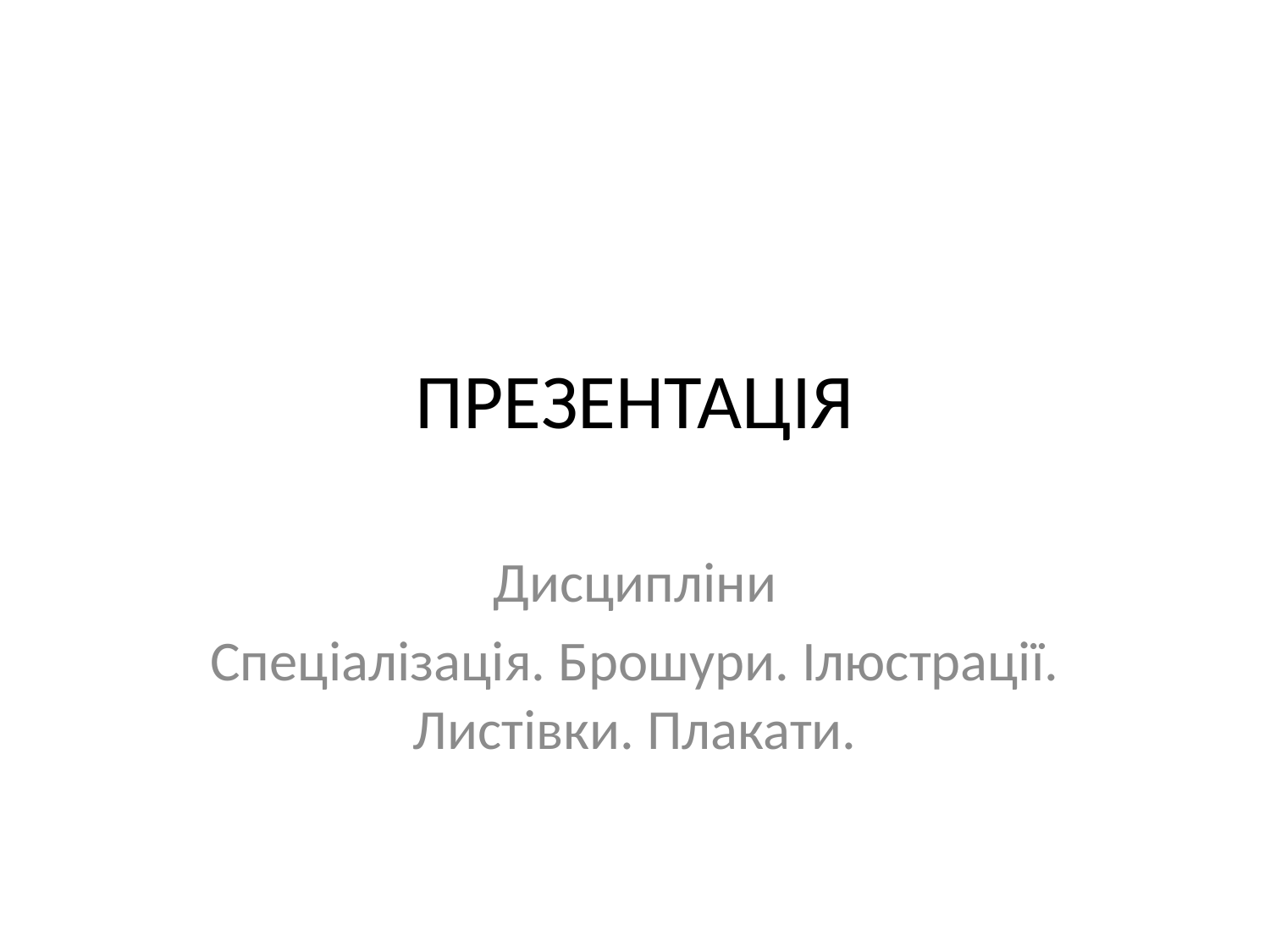

# ПРЕЗЕНТАЦІЯ
Дисципліни
Спеціалізація. Брошури. Ілюстрації. Листівки. Плакати.